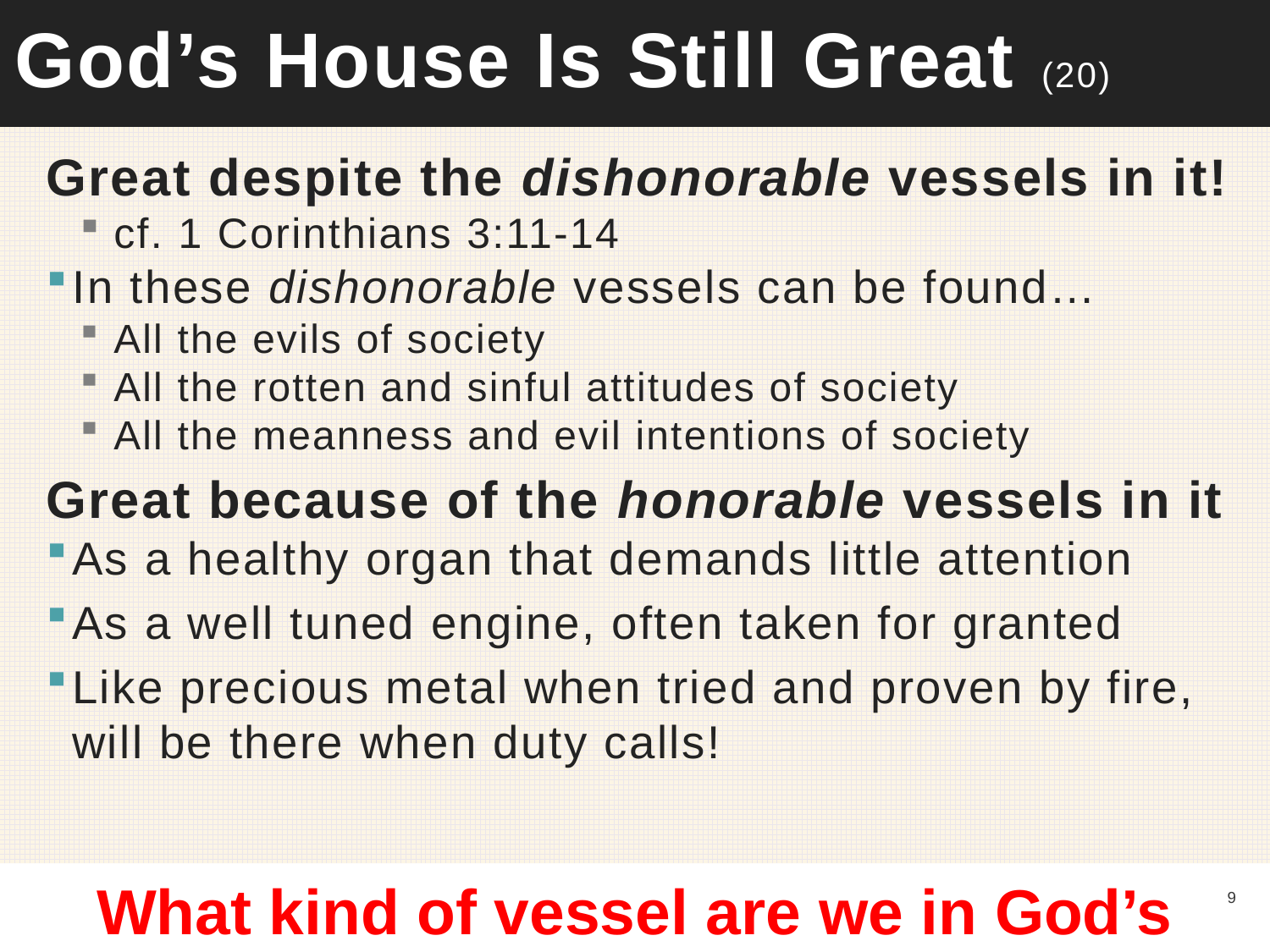

# God’s House Is Still Great (20)
Great despite the dishonorable vessels in it!
cf. 1 Corinthians 3:11-14
In these dishonorable vessels can be found…
All the evils of society
All the rotten and sinful attitudes of society
All the meanness and evil intentions of society
Great because of the honorable vessels in it
As a healthy organ that demands little attention
As a well tuned engine, often taken for granted
Like precious metal when tried and proven by fire, will be there when duty calls!

What kind of vessel are we in God’s house?
9